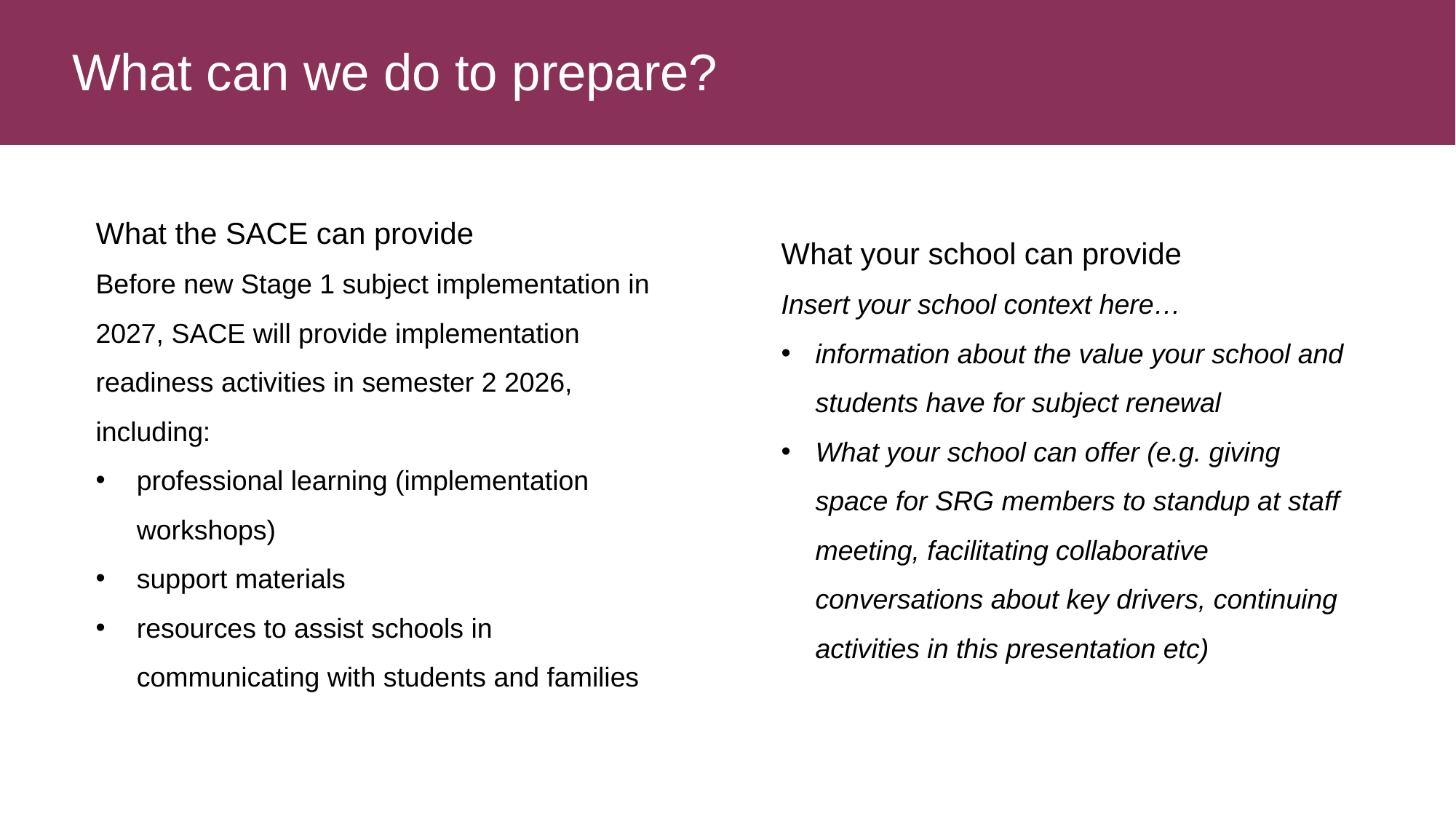

What can we do to prepare?
What your school can provide
Insert your school context here…
information about the value your school and students have for subject renewal
What your school can offer (e.g. giving space for SRG members to standup at staff meeting, facilitating collaborative conversations about key drivers, continuing activities in this presentation etc)
What the SACE can provide
Before new Stage 1 subject implementation in 2027, SACE will provide implementation readiness activities in semester 2 2026, including:
professional learning (implementation workshops)
support materials
resources to assist schools in communicating with students and families